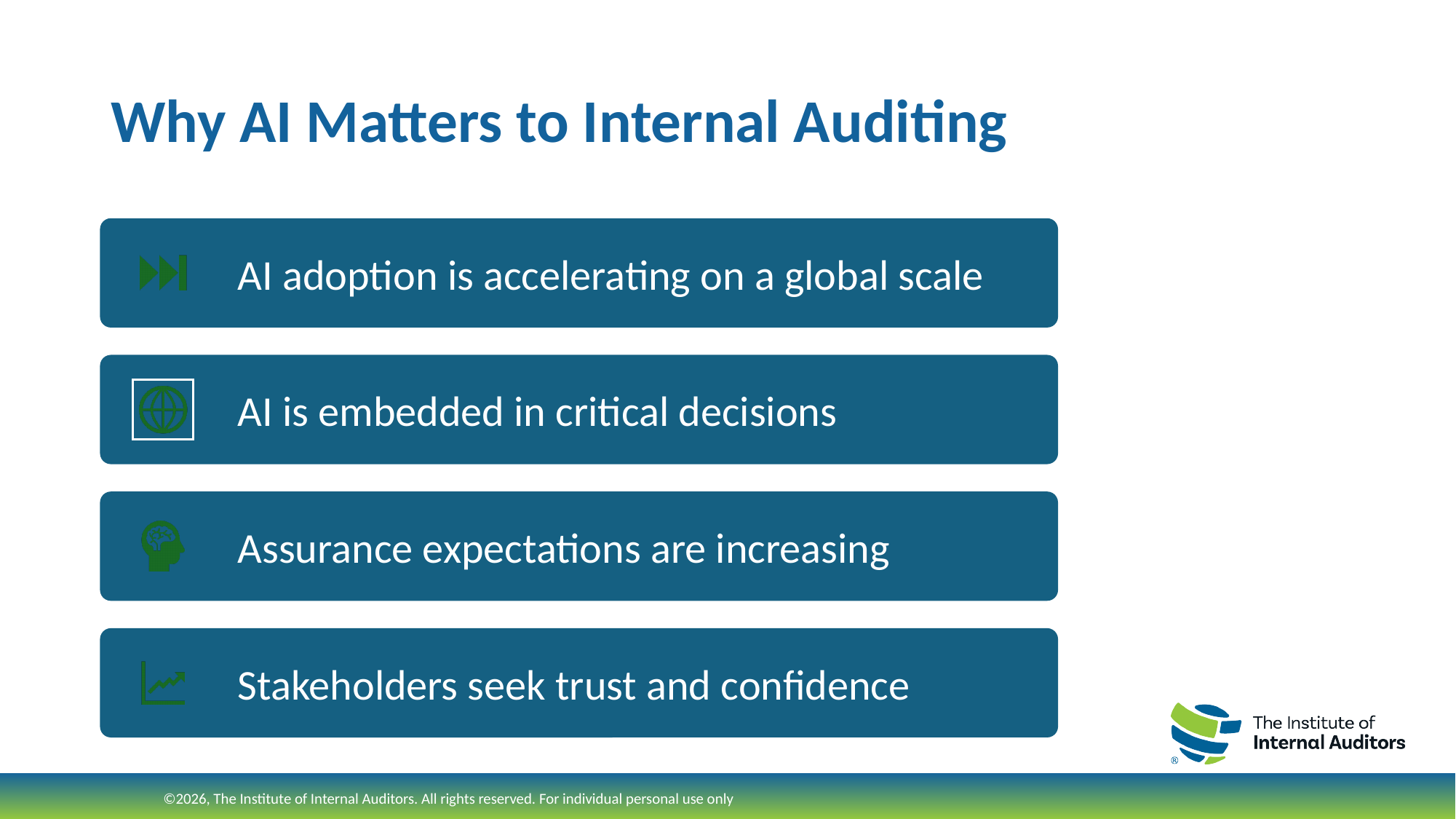

# Why AI Matters to Internal Auditing
AI adoption is accelerating on a global scale
AI is embedded in critical decisions
Assurance expectations are increasing
Stakeholders seek trust and confidence
©2026, The Institute of Internal Auditors. All rights reserved. For individual personal use only